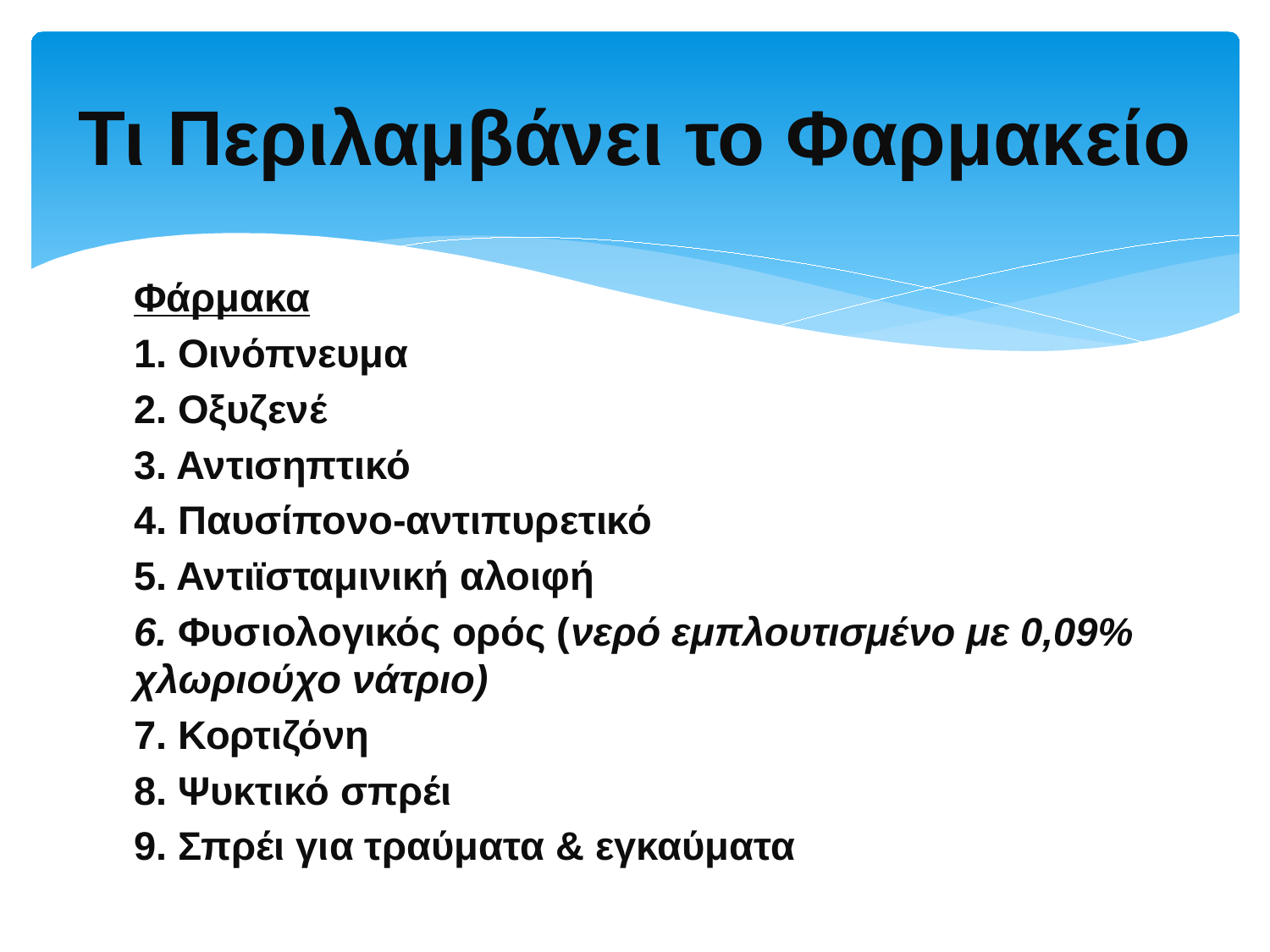

# Τι Περιλαμβάνει το Φαρμακείο
Φάρμακα
1. Οινόπνευμα
2. Οξυζενέ
3. Αντισηπτικό
4. Παυσίπονο-αντιπυρετικό
5. Αντιϊσταμινική αλοιφή
6. Φυσιολογικός ορός (νερό εμπλουτισμένο με 0,09% χλωριούχο νάτριο)
7. Κορτιζόνη
8. Ψυκτικό σπρέι
9. Σπρέι για τραύματα & εγκαύματα